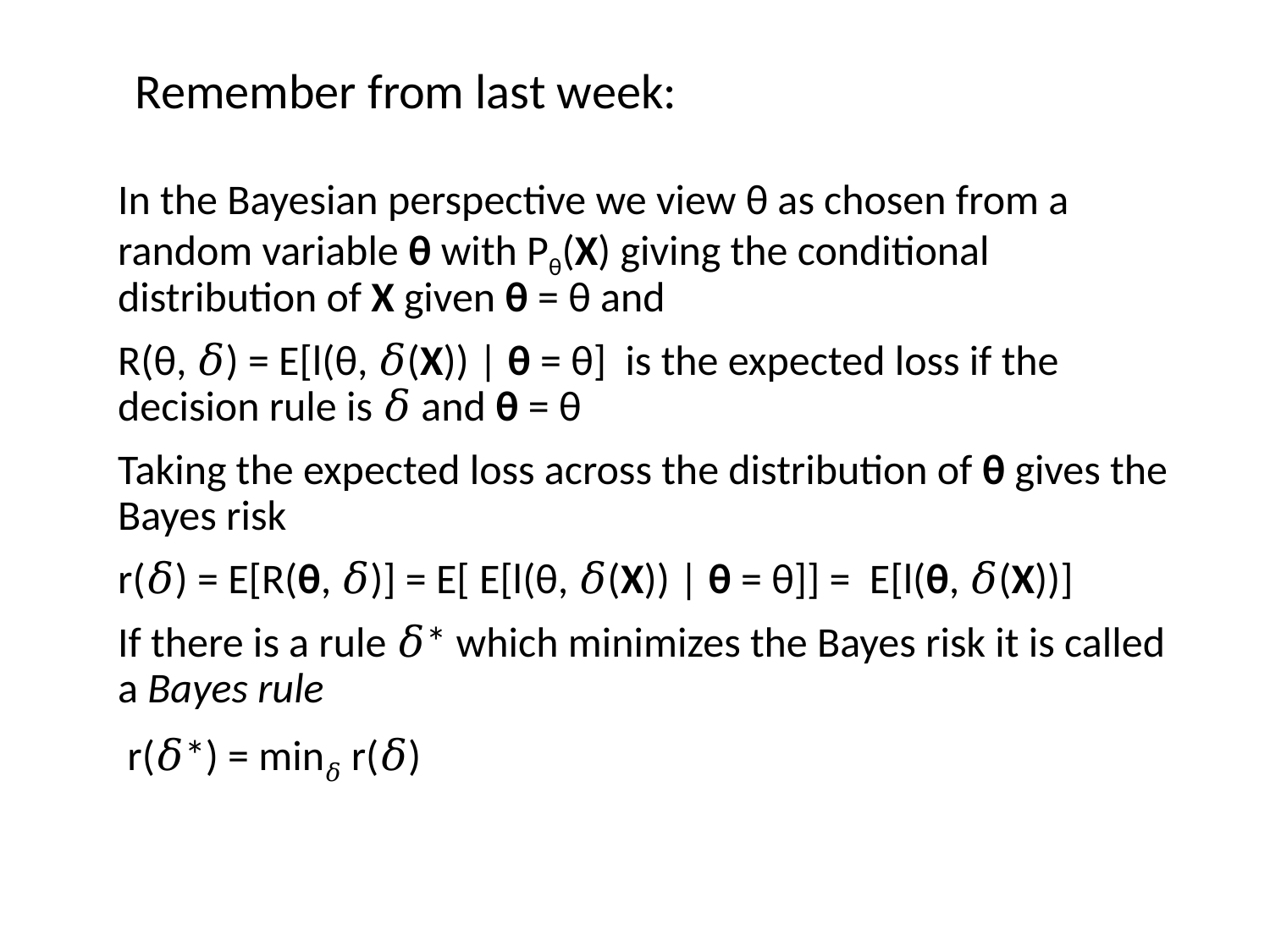

Remember from last week:
In the Bayesian perspective we view θ as chosen from a random variable θ with Pθ(X) giving the conditional distribution of X given θ = θ and
R(θ, 𝛿) = E[l(θ, 𝛿(X)) | θ = θ]  is the expected loss if the decision rule is 𝛿 and θ = θ
Taking the expected loss across the distribution of θ gives the Bayes risk
r(𝛿) = E[R(θ, 𝛿)] = E[ E[l(θ, 𝛿(X)) | θ = θ]] =  E[l(θ, 𝛿(X))]
If there is a rule 𝛿* which minimizes the Bayes risk it is called a Bayes rule
 r(𝛿*) = min𝛿 r(𝛿)